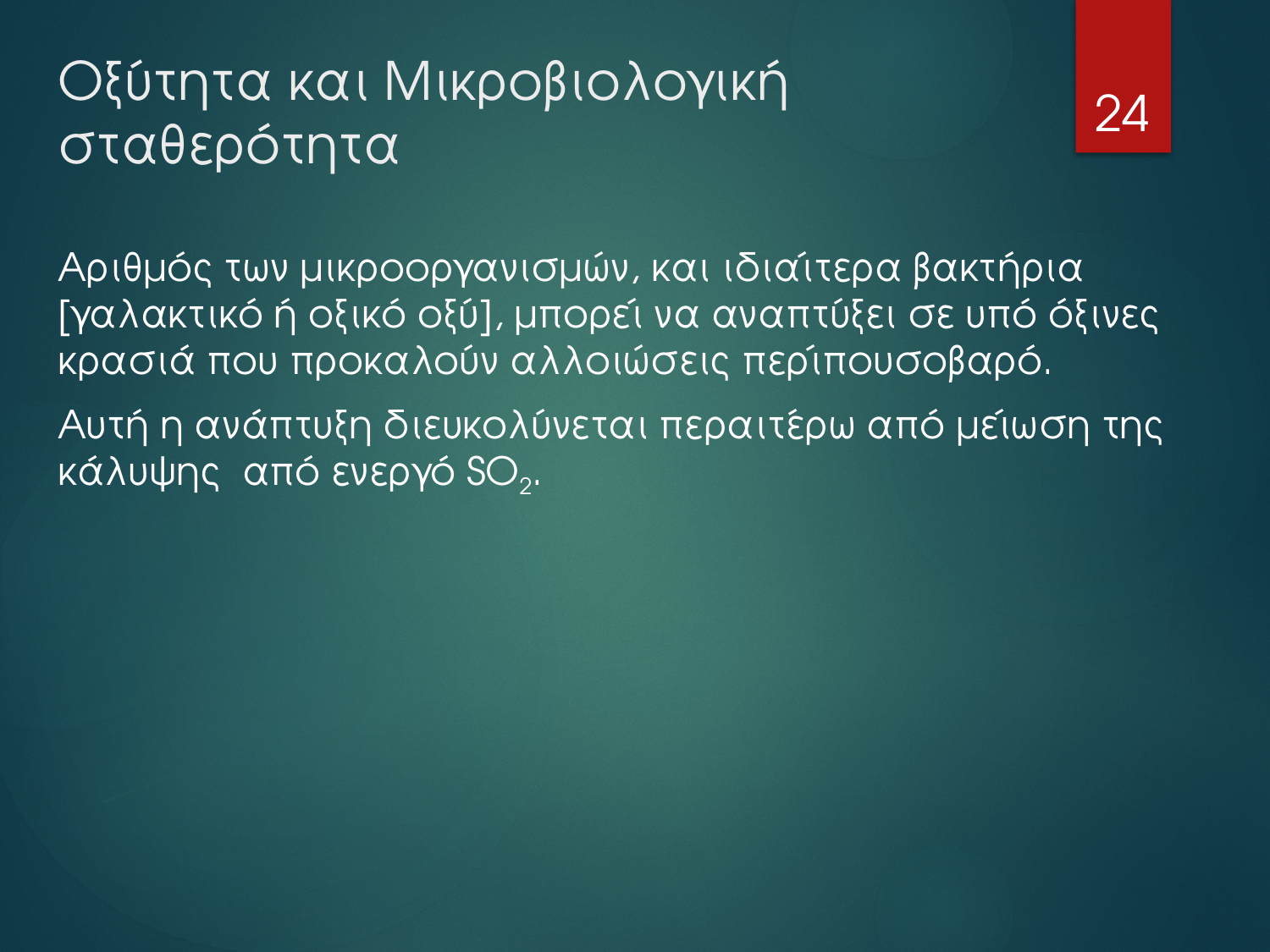

# Οξύτητα και Μικροβιολογική σταθερότητα
24
Αριθμός των μικροοργανισμών, και ιδιαίτερα βακτήρια [γαλακτικό ή οξικό οξύ], μπορεί να αναπτύξει σε υπό όξινες κρασιά που προκαλούν αλλοιώσεις περίπουσοβαρό.
Αυτή η ανάπτυξη διευκολύνεται περαιτέρω από μείωση της κάλυψης  από ενεργό SO2.